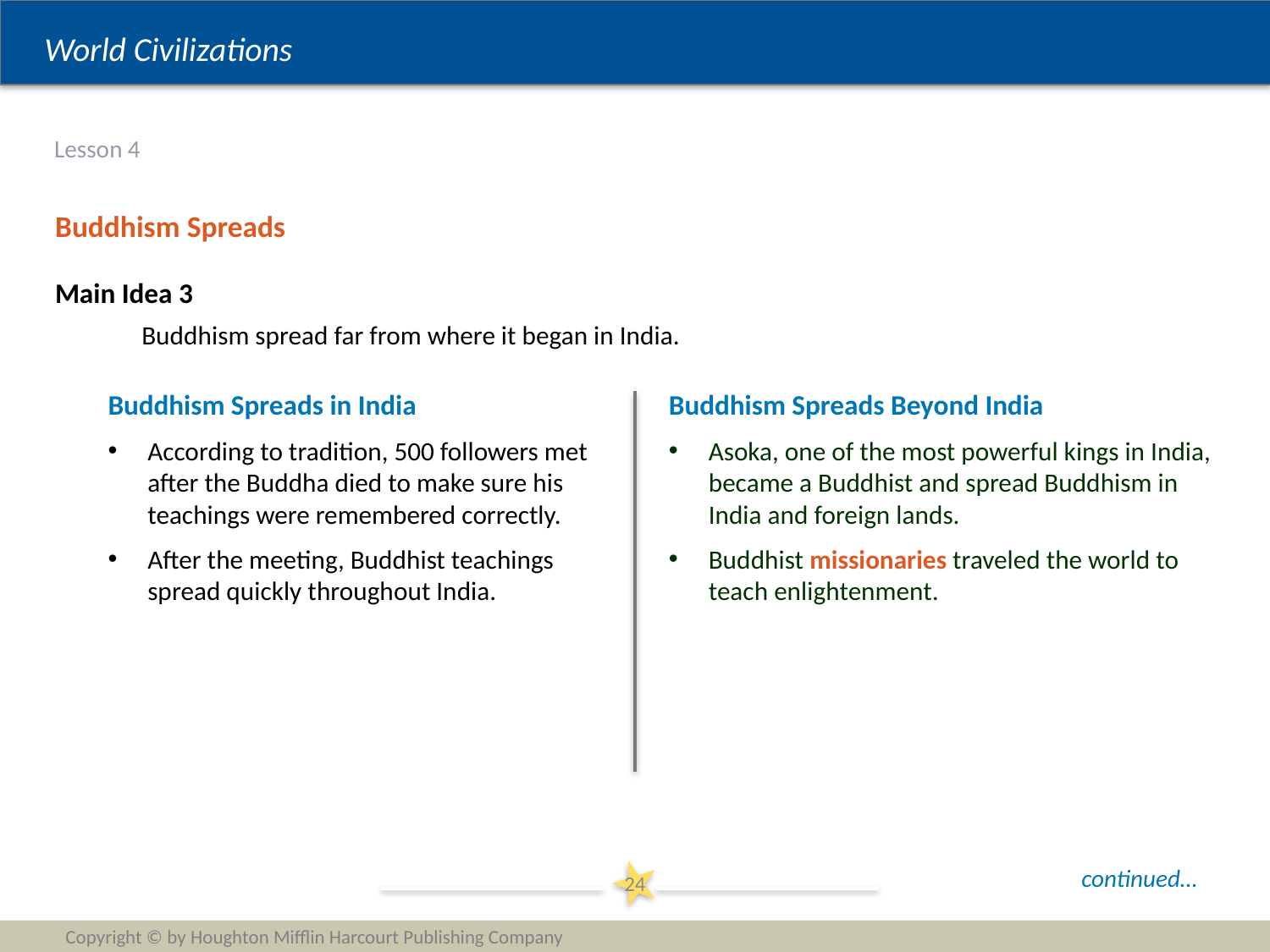

# Lesson 4
Buddhism Spreads
Main Idea 3
Buddhism spread far from where it began in India.
Buddhism Spreads in India
According to tradition, 500 followers met after the Buddha died to make sure his teachings were remembered correctly.
After the meeting, Buddhist teachings spread quickly throughout India.
Buddhism Spreads Beyond India
Asoka, one of the most powerful kings in India, became a Buddhist and spread Buddhism in India and foreign lands.
Buddhist missionaries traveled the world to teach enlightenment.

continued…
24
Copyright © by Houghton Mifflin Harcourt Publishing Company